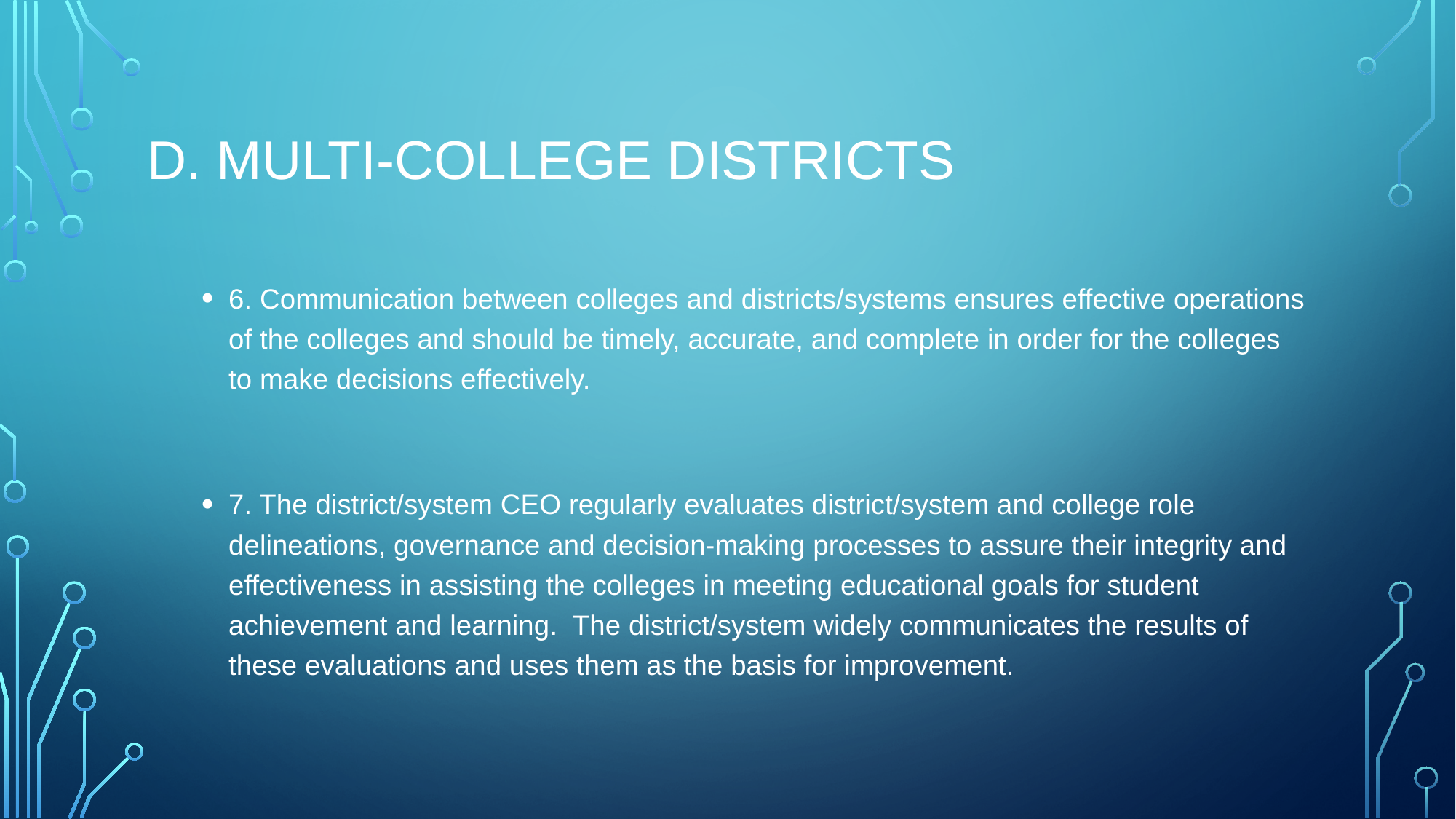

# D. Multi-college districts
6. Communication between colleges and districts/systems ensures effective operations of the colleges and should be timely, accurate, and complete in order for the colleges to make decisions effectively.

7. The district/system CEO regularly evaluates district/system and college role delineations, governance and decision-making processes to assure their integrity and effectiveness in assisting the colleges in meeting educational goals for student achievement and learning.  The district/system widely communicates the results of these evaluations and uses them as the basis for improvement.